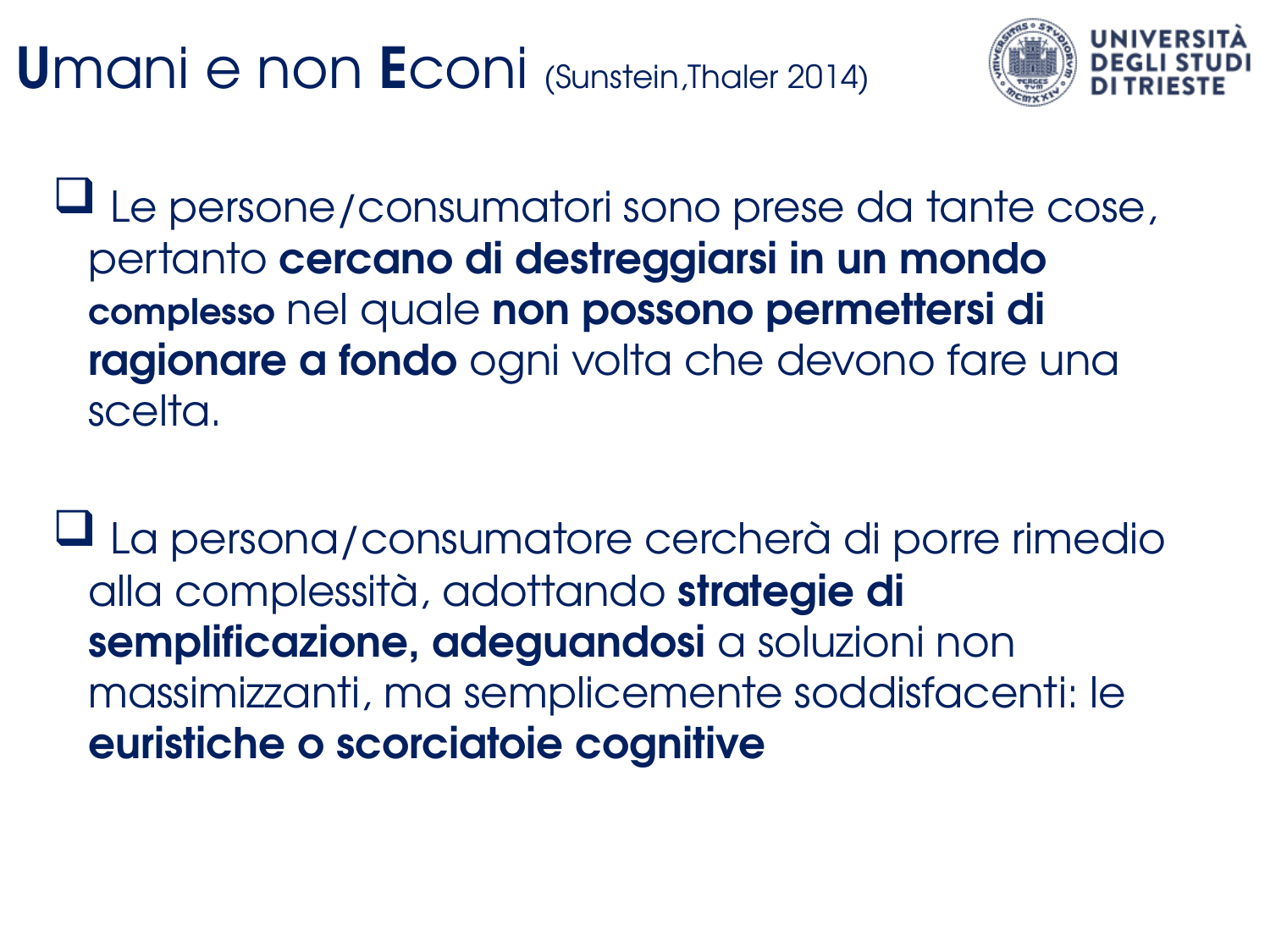

# Umani e non Econi (Sunstein,Thaler 2014)
 Le persone/consumatori sono prese da tante cose, pertanto cercano di destreggiarsi in un mondo complesso nel quale non possono permettersi di ragionare a fondo ogni volta che devono fare una scelta.

 La persona/consumatore cercherà di porre rimedio alla complessità, adottando strategie di semplificazione, adeguandosi a soluzioni non massimizzanti, ma semplicemente soddisfacenti: le euristiche o scorciatoie cognitive